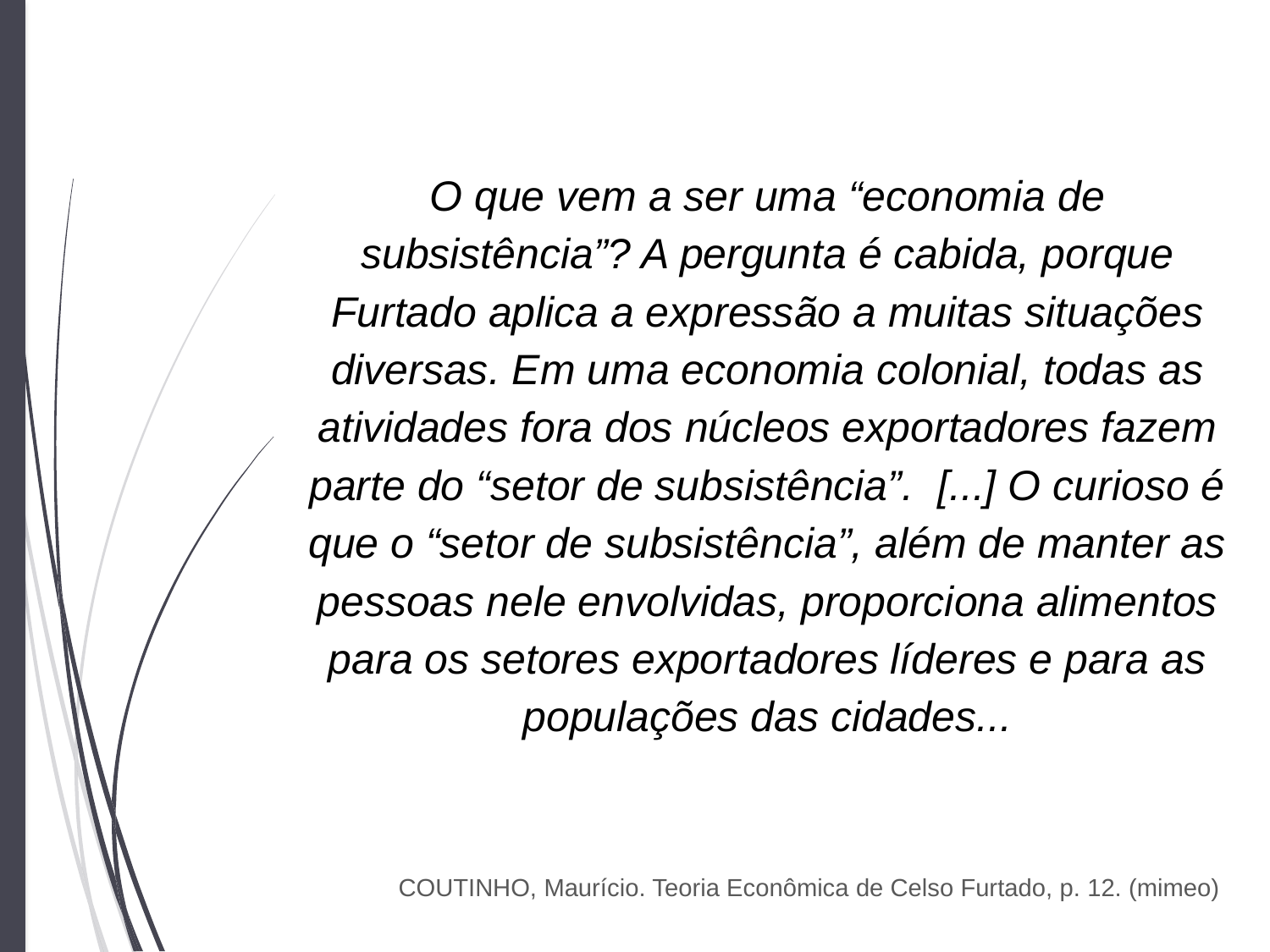

O que vem a ser uma “economia de subsistência”? A pergunta é cabida, porque Furtado aplica a expressão a muitas situações diversas. Em uma economia colonial, todas as atividades fora dos núcleos exportadores fazem parte do “setor de subsistência”.  [...] O curioso é que o “setor de subsistência”, além de manter as pessoas nele envolvidas, proporciona alimentos para os setores exportadores líderes e para as populações das cidades...
COUTINHO, Maurício. Teoria Econômica de Celso Furtado, p. 12. (mimeo)